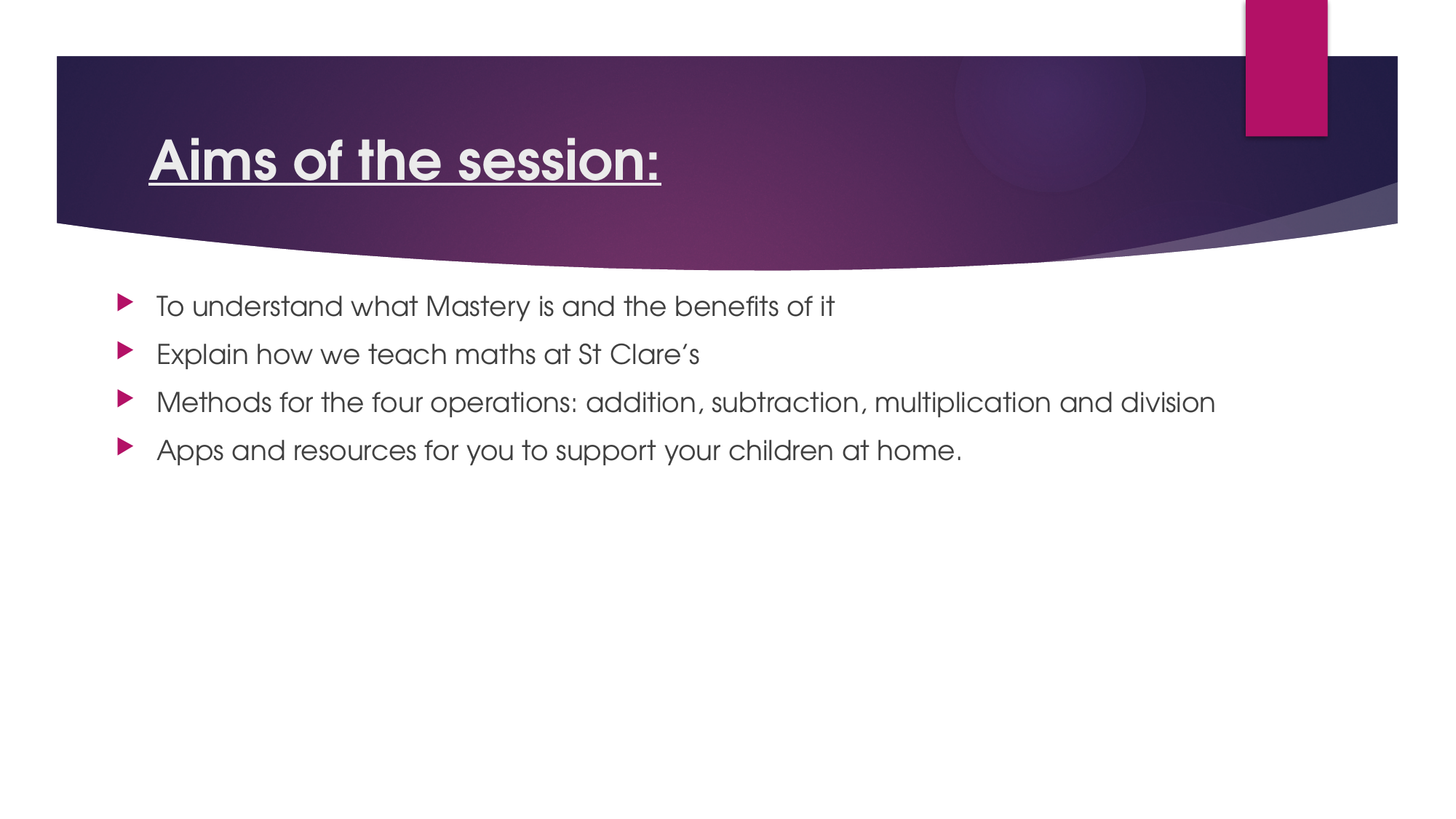

# Aims of the session:
To understand what Mastery is and the benefits of it
Explain how we teach maths at St Clare’s
Methods for the four operations: addition, subtraction, multiplication and division
Apps and resources for you to support your children at home.